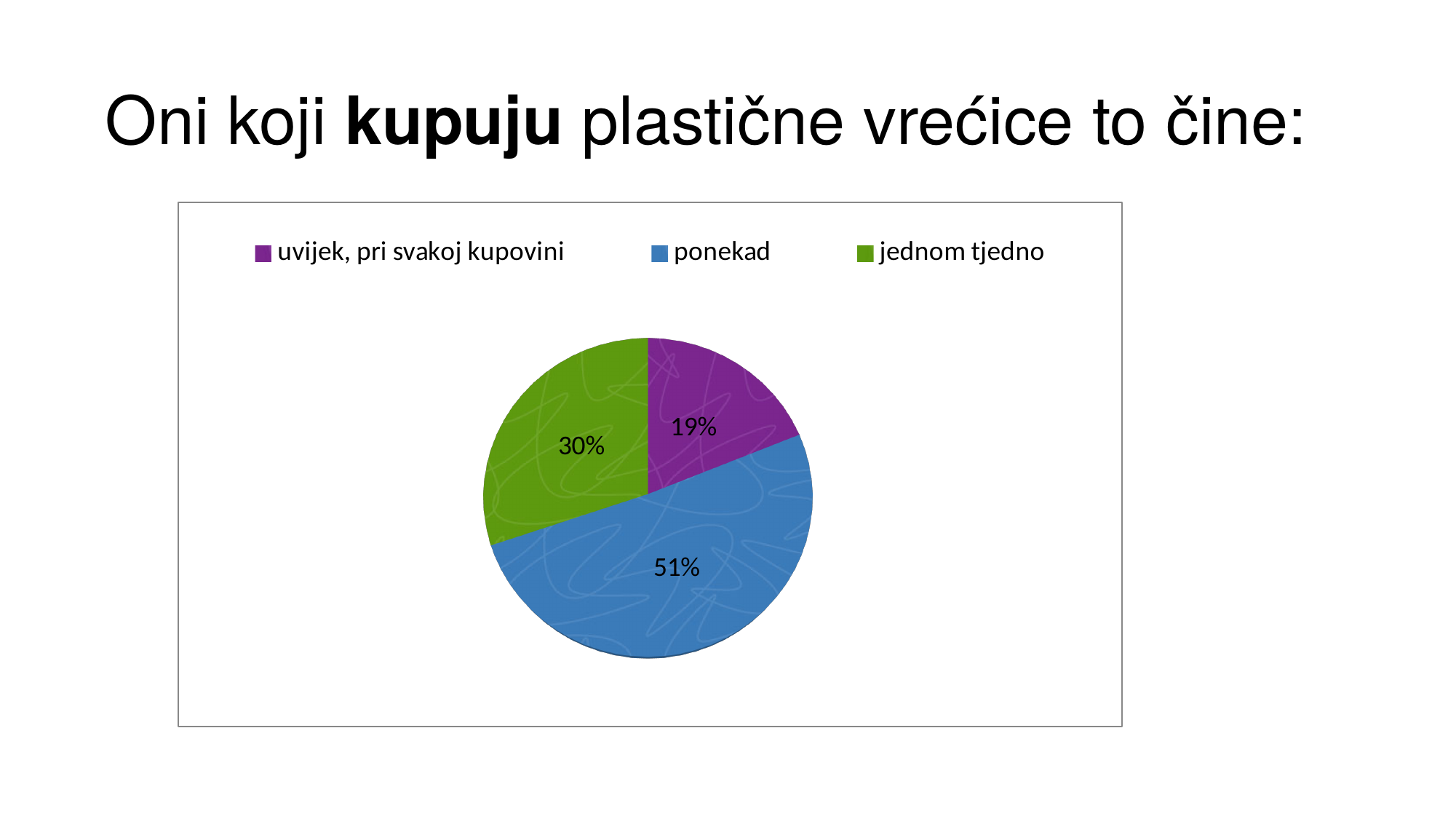

# Oni koji kupuju plastične vrećice to čine:

[unsupported chart]